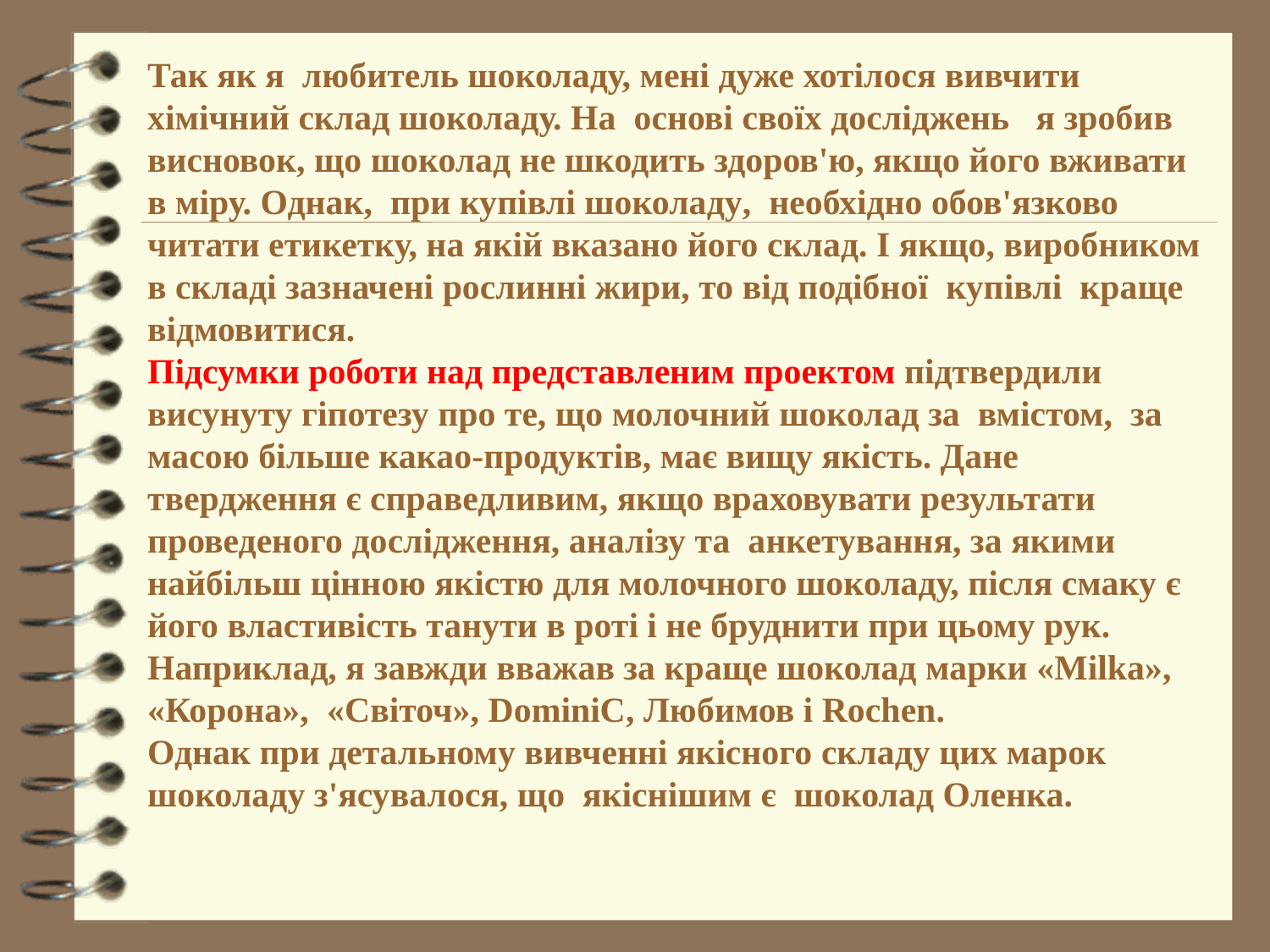

Так як я  любитель шоколаду, мені дуже хотілося вивчити хімічний склад шоколаду. На  основі своїх досліджень   я зробив висновок, що шоколад не шкодить здоров'ю, якщо його вживати в міру. Однак,  при купівлі шоколаду,  необхідно обов'язково читати етикетку, на якій вказано його склад. І якщо, виробником в складі зазначені рослинні жири, то від подібної  купівлі  краще відмовитися.
Підсумки роботи над представленим проектом підтвердили висунуту гіпотезу про те, що молочний шоколад за  вмістом,  за масою більше какао-продуктів, має вищу якість. Дане твердження є справедливим, якщо враховувати результати проведеного дослідження, аналізу та  анкетування, за якими найбільш цінною якістю для молочного шоколаду, після смаку є його властивість танути в роті і не бруднити при цьому рук.
Наприклад, я завжди вважав за краще шоколад марки «Milka»,  «Корона»,  «Світоч», DominiC, Любимов і Rochen.
Однак при детальному вивченні якісного складу цих марок шоколаду з'ясувалося, що  якіснішим є  шоколад Оленка.